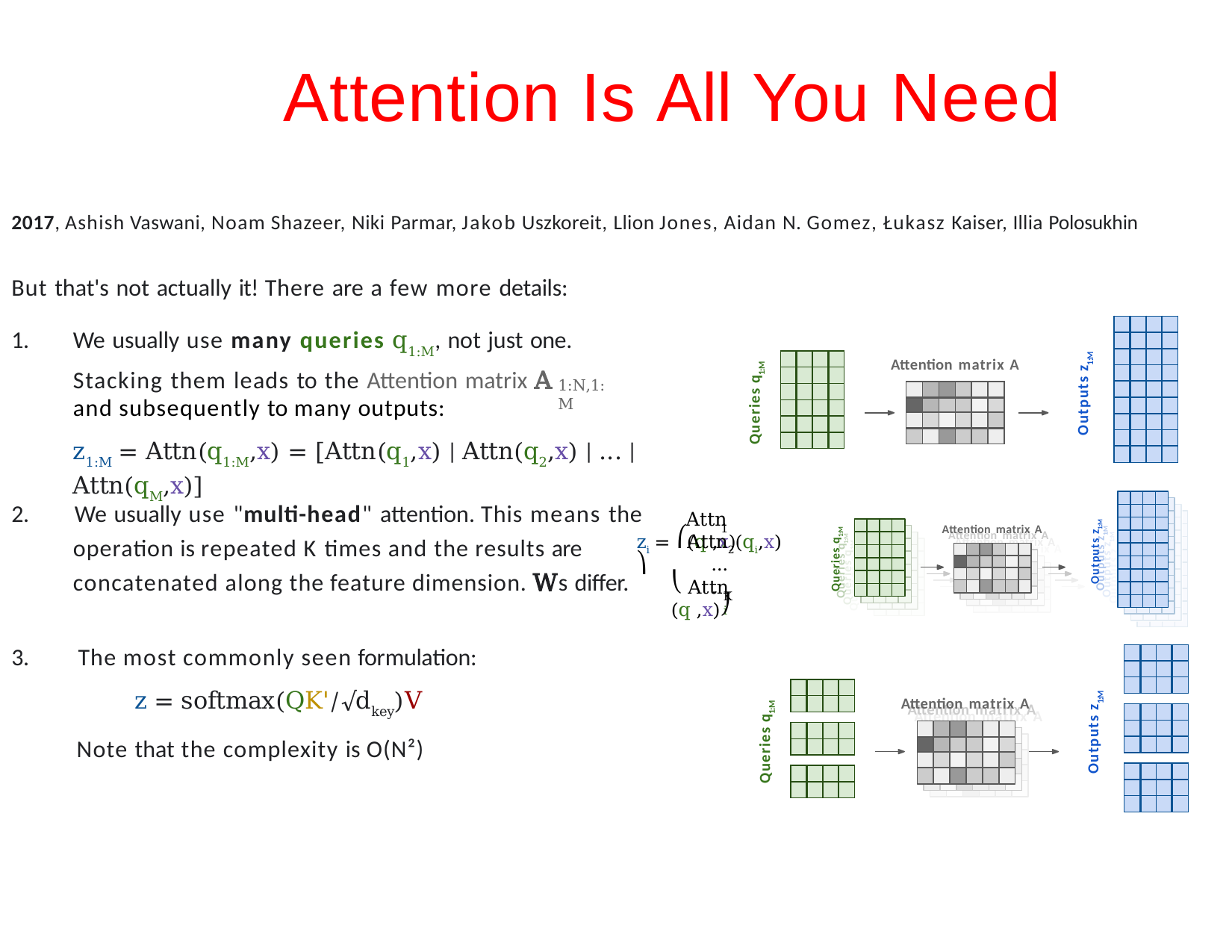

# Attention Is All You Need
2017, Ashish Vaswani, Noam Shazeer, Niki Parmar, Jakob Uszkoreit, Llion Jones, Aidan N. Gomez, Łukasz Kaiser, Illia Polosukhin

But that's not actually it! There are a few more details:
|  |  |  |  |
| --- | --- | --- | --- |
|  |  |  |  |
|  |  |  |  |
|  |  |  |  |
|  |  |  |  |
|  |  |  |  |
|  |  |  |  |
|  |  |  |  |
|  |  |  |  |
1.	We usually use many queries q1:M, not just one. Stacking them leads to the Attention matrix A
Outputs z1:M
|  |  |  |  |
| --- | --- | --- | --- |
|  |  |  |  |
|  |  |  |  |
|  |  |  |  |
|  |  |  |  |
|  |  |  |  |
Attention matrix A
Queries q1:M
1:N,1:M
and subsequently to many outputs:
z1:M = Attn(q1:M,x) = [Attn(q1,x) | Attn(q2,x) | ... | Attn(qM,x)]
|  |  |  |  |  |  |
| --- | --- | --- | --- | --- | --- |
|  |  |  |  |  |  |
|  |  |  |  |  |  |
|  |  |  |  |  |  |

2.	We usually use "multi-head" attention. This means the

Attn (q ,x)

Outputs z1:M
1	i
Attention matrix A
Outputs z1:M
Queries q1:M
Outputs z1:M
zi = ⎛Attn2(qi,x) ⎞
Attention matrix A
Queries q1:M
operation is repeated K times and the results are
Outputs z1:M
Attention matrix A
Queries q1:M

Attention matrix A

Queries q1:M

....

concatenated along the feature dimension. Ws differ.
⎝ Attn (q ,x)⎠
K	i
3.	The most commonly seen formulation:
z = softmax(QK'/√dkey)V
Note that the complexity is O(N²)
|  |  |  |  |
| --- | --- | --- | --- |
|  |  |  |  |
|  |  |  |  |
|  |  |  |  |
| --- | --- | --- | --- |
|  |  |  |  |
Outputs z1:M
Attention matrix A

Queries q1:M

Attention matrix A
|  |  |  |  |
| --- | --- | --- | --- |
|  |  |  |  |
|  |  |  |  |
Attention matrix A
|  |  |  |  |
| --- | --- | --- | --- |
|  |  |  |  |

|  |  |  |  |
| --- | --- | --- | --- |
|  |  |  |  |
|  |  |  |  |
|  |  |  |  |
| --- | --- | --- | --- |
|  |  |  |  |